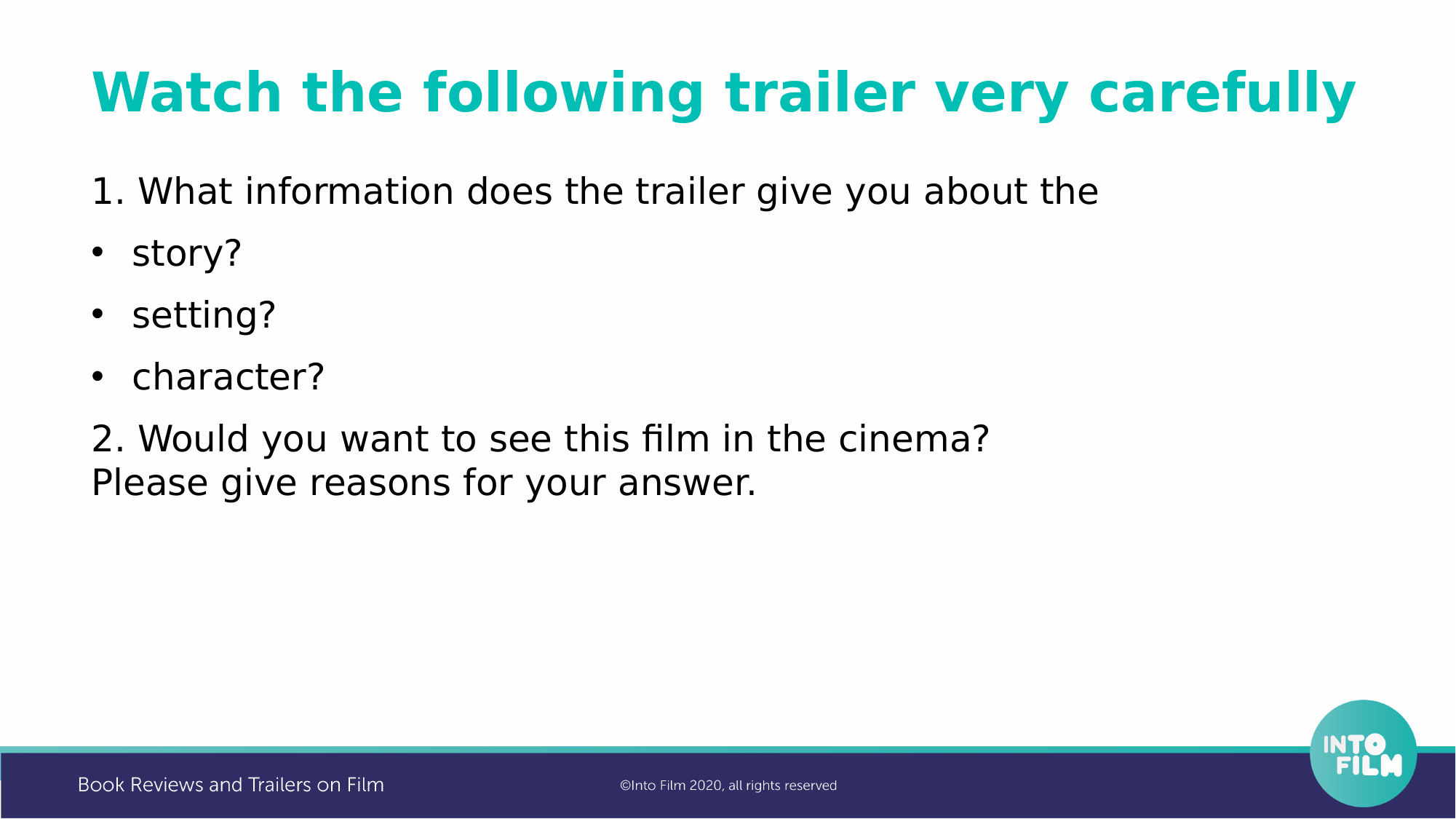

Watch the following trailer very carefully
1. What information does the trailer give you about the
story?
setting?
character?
2. Would you want to see this film in the cinema?
Please give reasons for your answer.